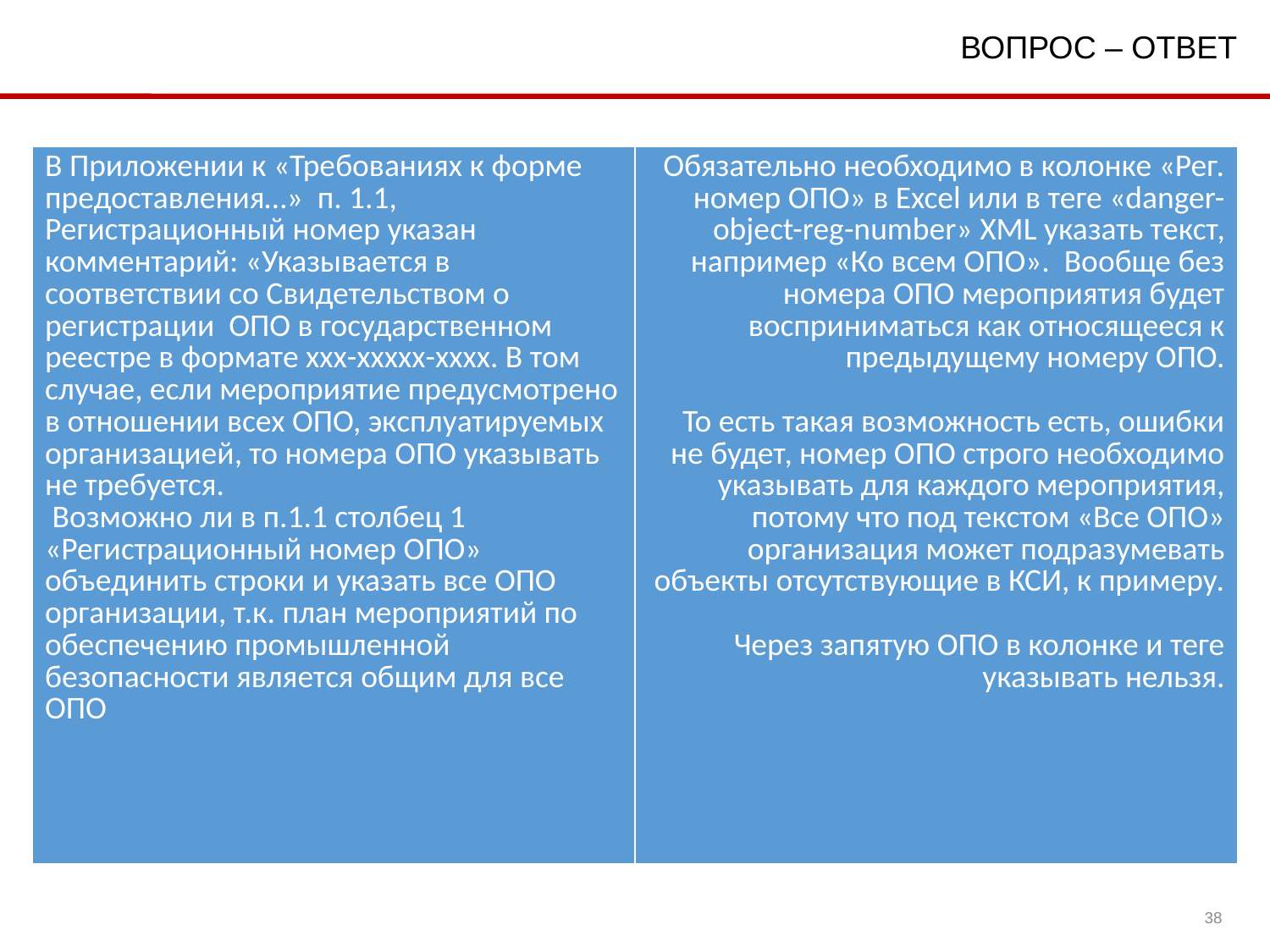

ВОПРОС – ОТВЕТ

| В Приложении к «Требованиях к форме предоставления…» п. 1.1, Регистрационный номер указан комментарий: «Указывается в соответствии со Свидетельством о регистрации ОПО в государственном реестре в формате ххх-ххххх-хххх. В том случае, если мероприятие предусмотрено в отношении всех ОПО, эксплуатируемых организацией, то номера ОПО указывать не требуется.    Возможно ли в п.1.1 столбец 1 «Регистрационный номер ОПО» объединить строки и указать все ОПО организации, т.к. план мероприятий по обеспечению промышленной безопасности является общим для все ОПО | Обязательно необходимо в колонке «Рег. номер ОПО» в Excel или в теге «danger-object-reg-number» XML указать текст, например «Ко всем ОПО». Вообще без номера ОПО мероприятия будет восприниматься как относящееся к предыдущему номеру ОПО.   То есть такая возможность есть, ошибки не будет, номер ОПО строго необходимо указывать для каждого мероприятия, потому что под текстом «Все ОПО» организация может подразумевать объекты отсутствующие в КСИ, к примеру.   Через запятую ОПО в колонке и теге указывать нельзя. |
| --- | --- |
38